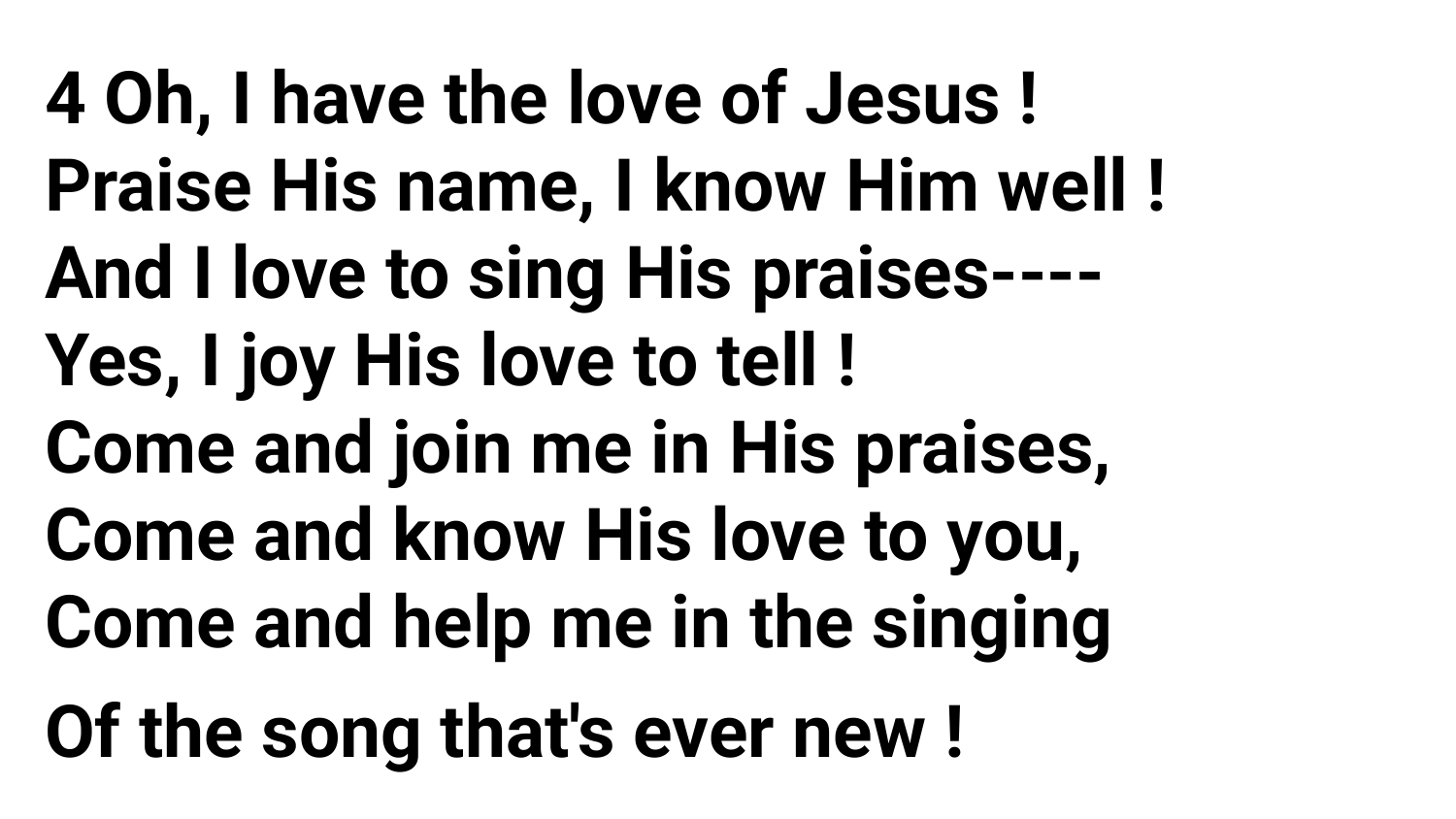

4 Oh, I have the love of Jesus !
Praise His name, I know Him well !
And I love to sing His praises----
Yes, I joy His love to tell !
Come and join me in His praises,
Come and know His love to you,
Come and help me in the singing
Of the song that's ever new !